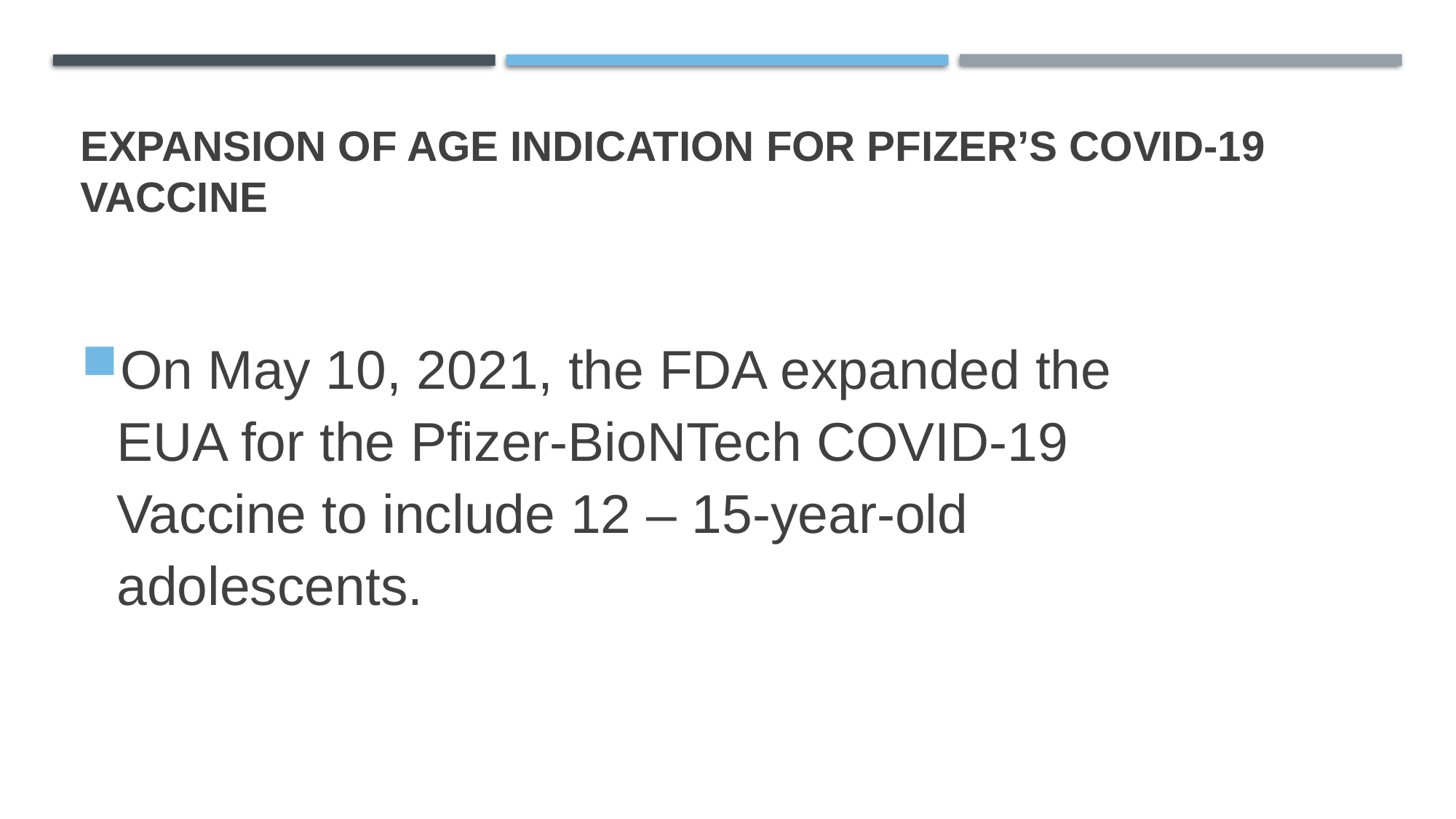

# Expansion of age indication for Pfizer’s covid-19 vaccine
On May 10, 2021, the FDA expanded the EUA for the Pfizer-BioNTech COVID-19 Vaccine to include 12 – 15-year-old adolescents.